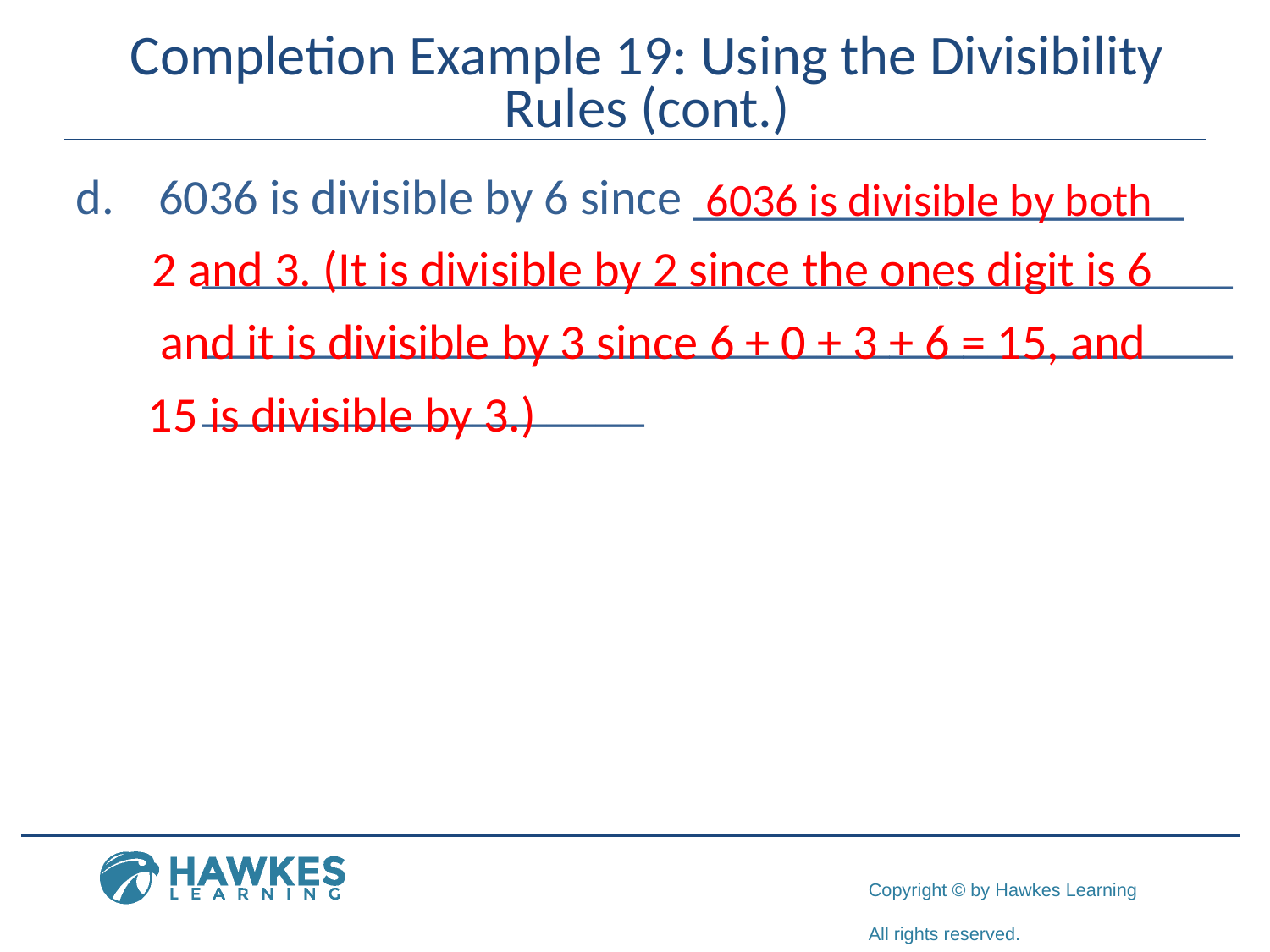

# Completion Example 19: Using the Divisibility Rules (cont.)
 6036 is divisible by 6 since ____________________
	__________________________________________
	__________________________________________
	__________________
6036 is divisible by both
2 and 3. (It is divisible by 2 since the ones digit is 6
and it is divisible by 3 since 6 + 0 + 3 + 6 = 15, and
15 is divisible by 3.)